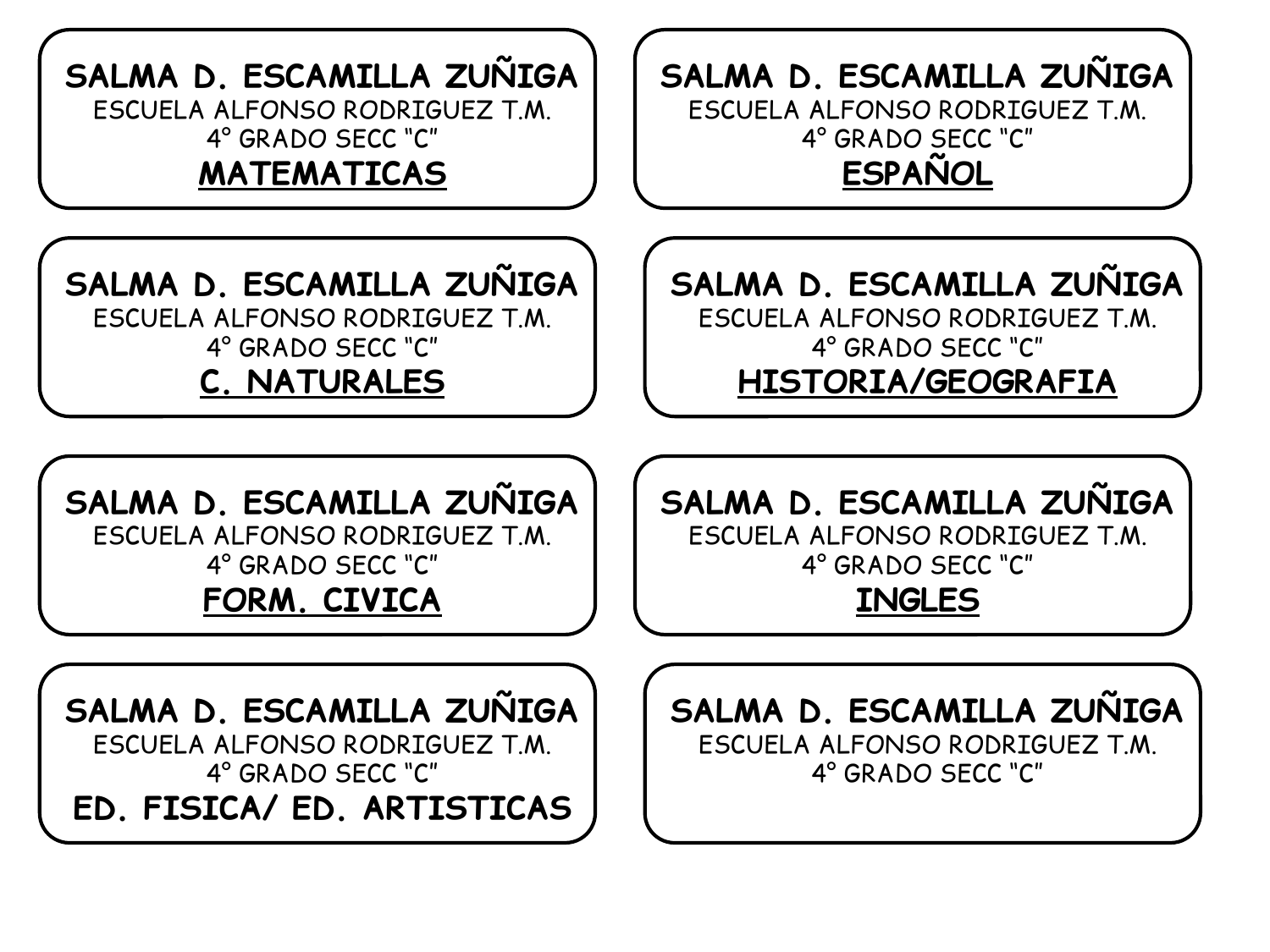

SALMA D. ESCAMILLA ZUÑIGA
ESCUELA ALFONSO RODRIGUEZ T.M.
4° GRADO SECC “C”
MATEMATICAS

SALMA D. ESCAMILLA ZUÑIGA
ESCUELA ALFONSO RODRIGUEZ T.M.
4° GRADO SECC “C”
ESPAÑOL

SALMA D. ESCAMILLA ZUÑIGA
ESCUELA ALFONSO RODRIGUEZ T.M.
4° GRADO SECC “C”
C. NATURALES

SALMA D. ESCAMILLA ZUÑIGA
ESCUELA ALFONSO RODRIGUEZ T.M.
4° GRADO SECC “C”
HISTORIA/GEOGRAFIA

SALMA D. ESCAMILLA ZUÑIGA
ESCUELA ALFONSO RODRIGUEZ T.M.
4° GRADO SECC “C”
FORM. CIVICA

SALMA D. ESCAMILLA ZUÑIGA
ESCUELA ALFONSO RODRIGUEZ T.M.
4° GRADO SECC “C”
INGLES

SALMA D. ESCAMILLA ZUÑIGA
ESCUELA ALFONSO RODRIGUEZ T.M.
4° GRADO SECC “C”
ED. FISICA/ ED. ARTISTICAS

SALMA D. ESCAMILLA ZUÑIGA
ESCUELA ALFONSO RODRIGUEZ T.M.
4° GRADO SECC “C”